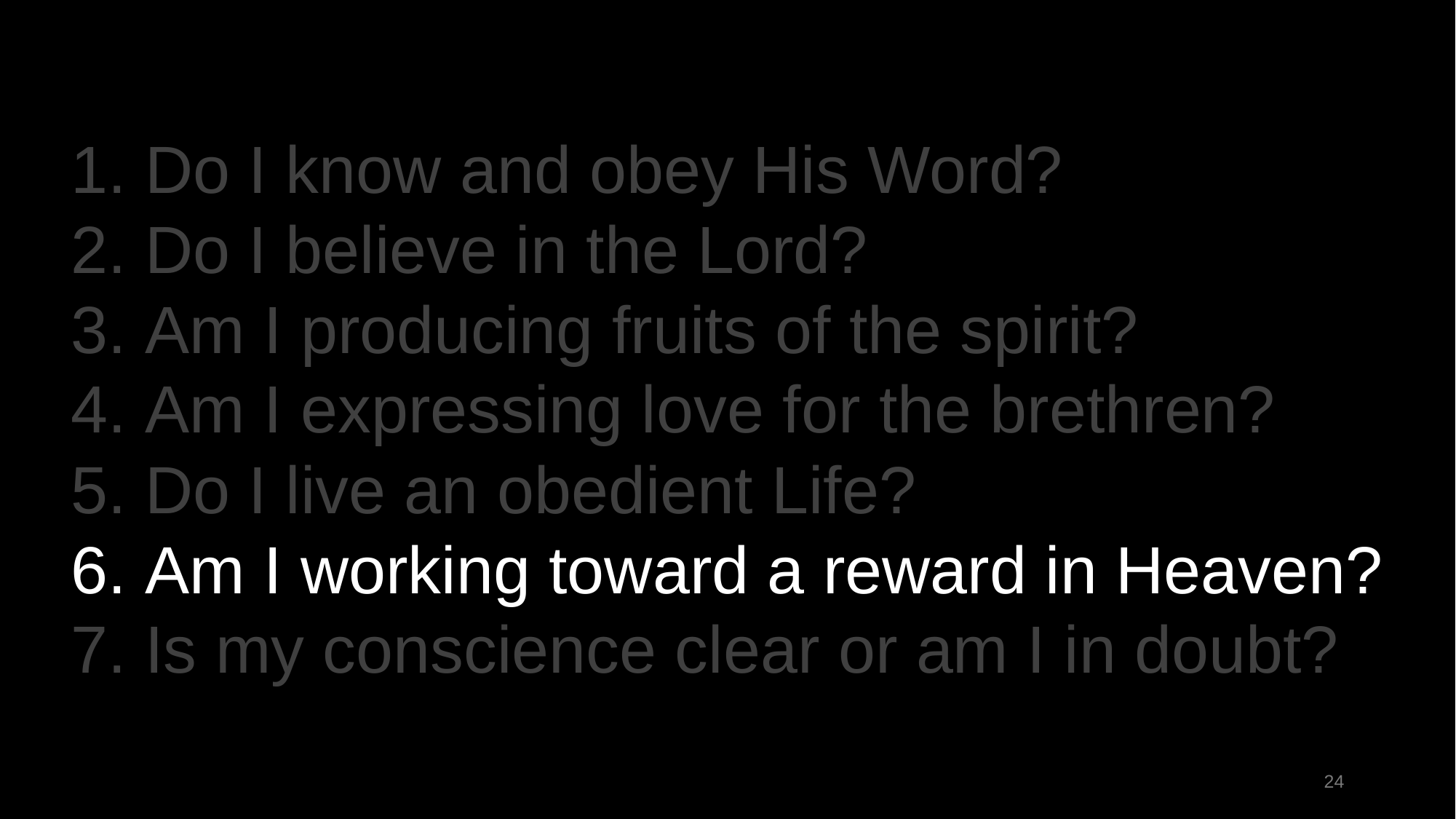

Do I know and obey His Word?
 Do I believe in the Lord?
 Am I producing fruits of the spirit?
 Am I expressing love for the brethren?
 Do I live an obedient Life?
 Am I working toward a reward in Heaven?
 Is my conscience clear or am I in doubt?
24